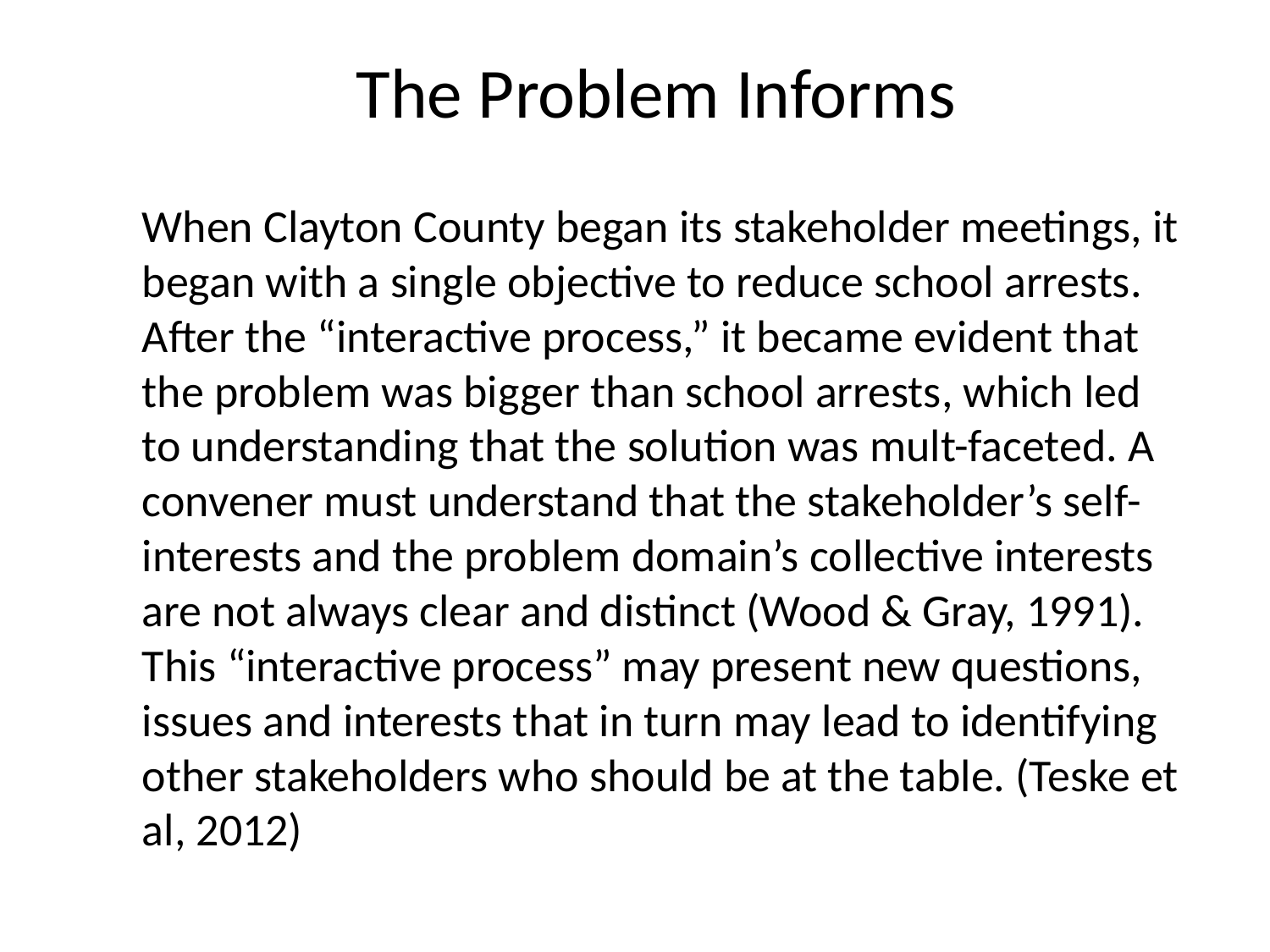

# The Problem Informs
When Clayton County began its stakeholder meetings, it began with a single objective to reduce school arrests. After the “interactive process,” it became evident that the problem was bigger than school arrests, which led to understanding that the solution was mult-faceted. A convener must understand that the stakeholder’s self-interests and the problem domain’s collective interests are not always clear and distinct (Wood & Gray, 1991). This “interactive process” may present new questions, issues and interests that in turn may lead to identifying other stakeholders who should be at the table. (Teske et al, 2012)